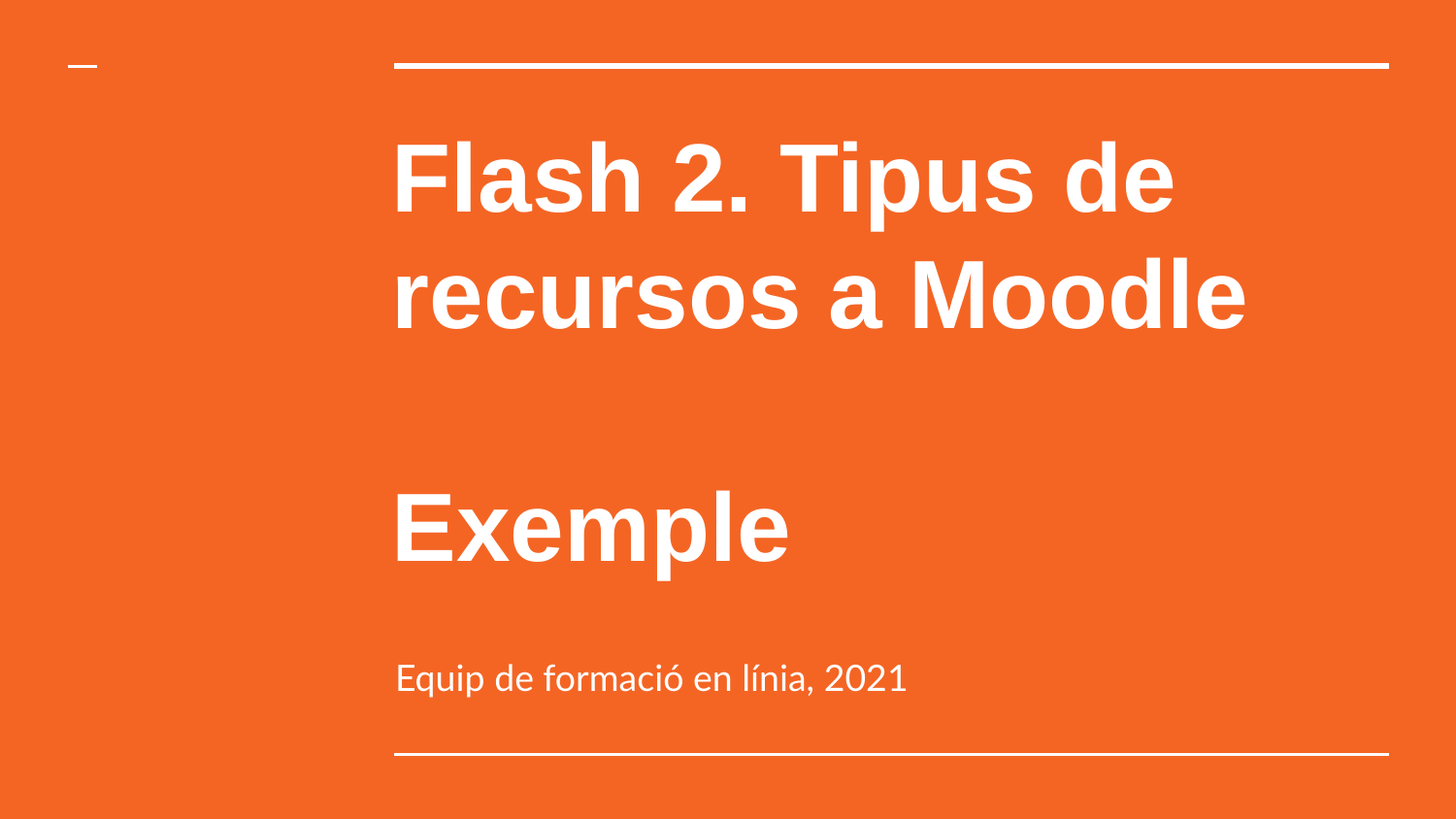

# Flash 2. Tipus de recursos a Moodle

Exemple

Equip de formació en línia, 2021